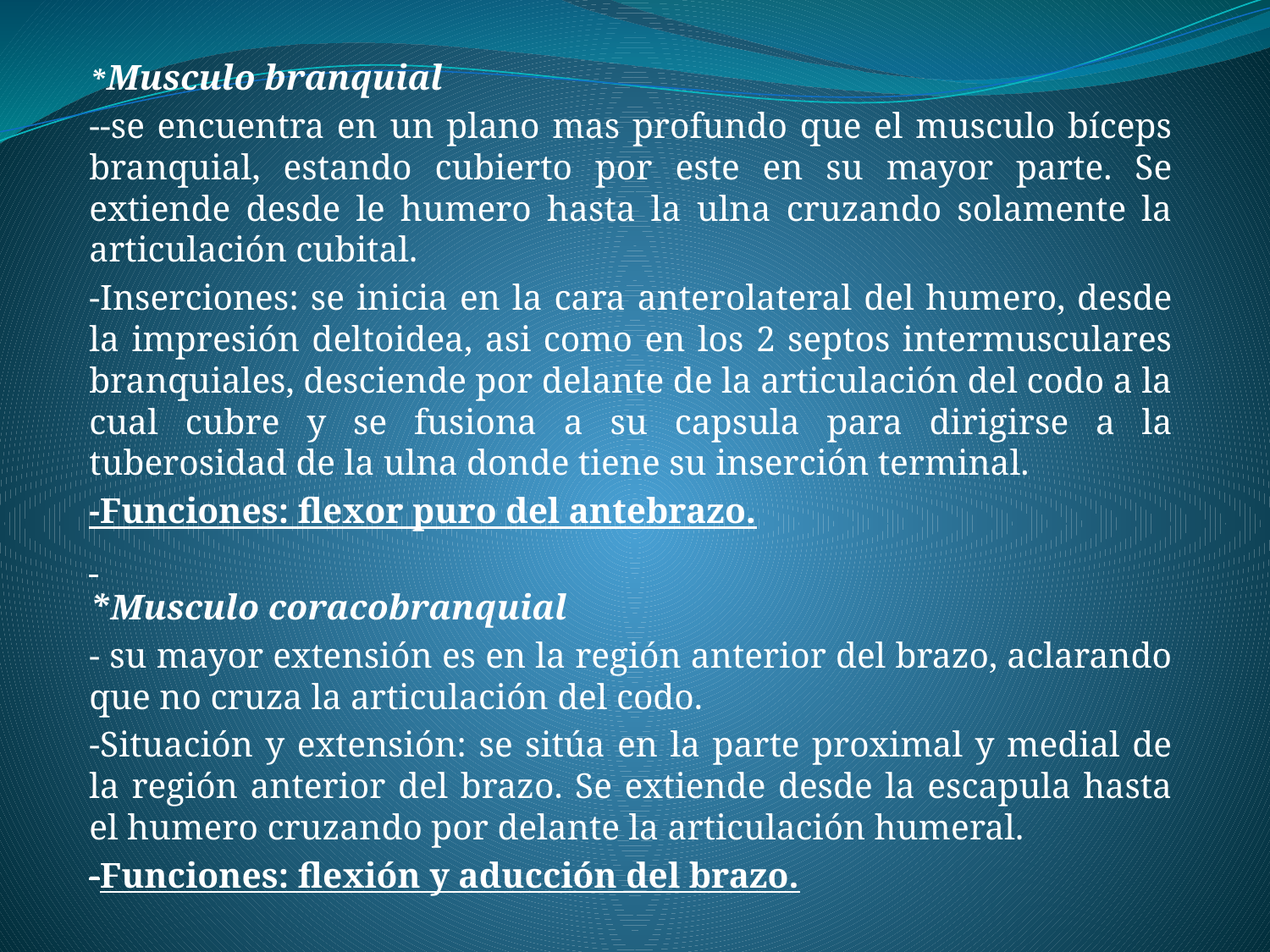

*Musculo branquial
--se encuentra en un plano mas profundo que el musculo bíceps branquial, estando cubierto por este en su mayor parte. Se extiende desde le humero hasta la ulna cruzando solamente la articulación cubital.
-Inserciones: se inicia en la cara anterolateral del humero, desde la impresión deltoidea, asi como en los 2 septos intermusculares branquiales, desciende por delante de la articulación del codo a la cual cubre y se fusiona a su capsula para dirigirse a la tuberosidad de la ulna donde tiene su inserción terminal.
-Funciones: flexor puro del antebrazo.

*Musculo coracobranquial
- su mayor extensión es en la región anterior del brazo, aclarando que no cruza la articulación del codo.
-Situación y extensión: se sitúa en la parte proximal y medial de la región anterior del brazo. Se extiende desde la escapula hasta el humero cruzando por delante la articulación humeral.
-Funciones: flexión y aducción del brazo.